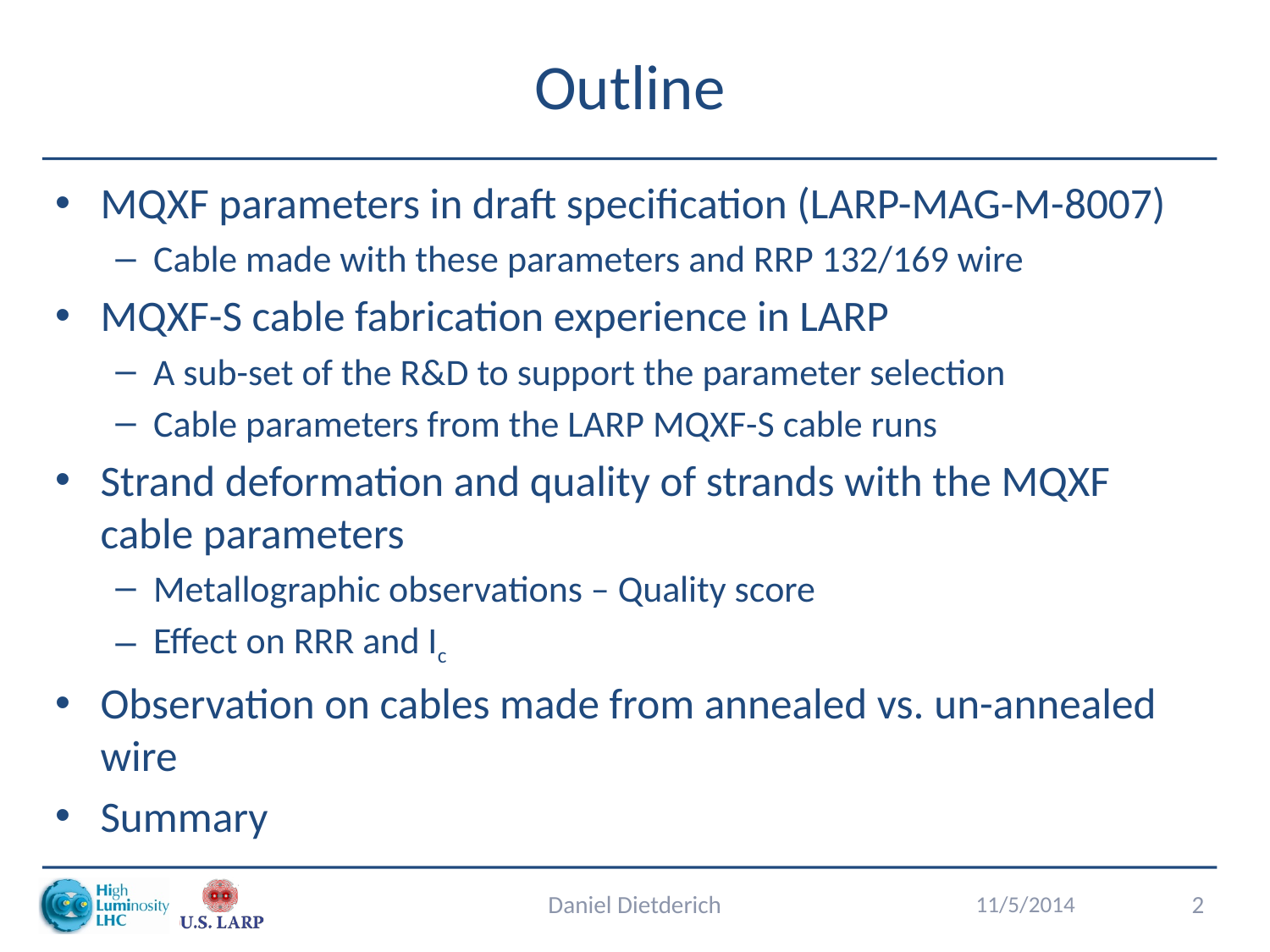

# Outline
MQXF parameters in draft specification (LARP-MAG-M-8007)
Cable made with these parameters and RRP 132/169 wire
MQXF-S cable fabrication experience in LARP
A sub-set of the R&D to support the parameter selection
Cable parameters from the LARP MQXF-S cable runs
Strand deformation and quality of strands with the MQXF cable parameters
Metallographic observations – Quality score
Effect on RRR and Ic
Observation on cables made from annealed vs. un-annealed wire
Summary

Daniel Dietderich
11/5/2014
2